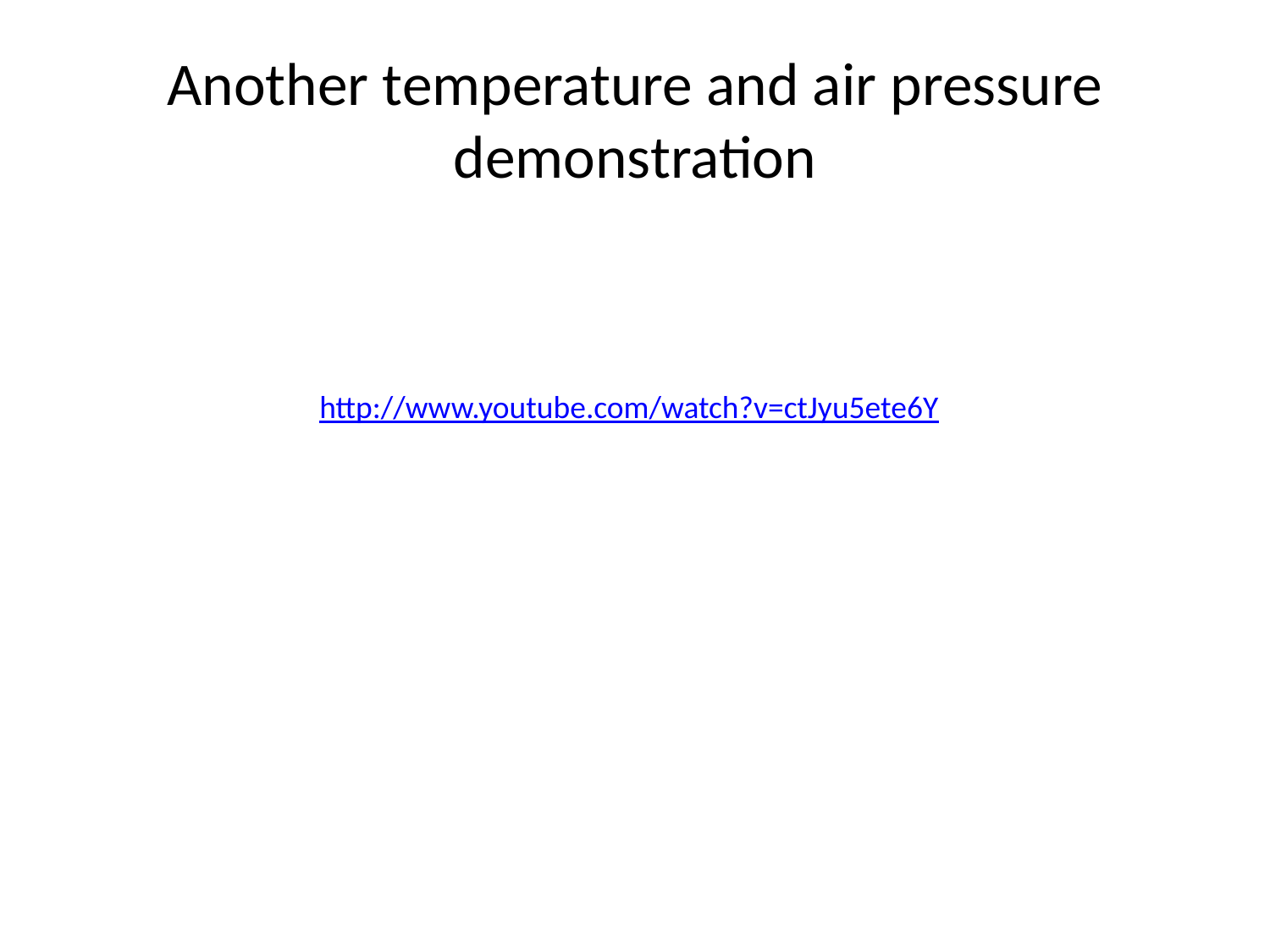

# Another temperature and air pressure demonstration
http://www.youtube.com/watch?v=ctJyu5ete6Y